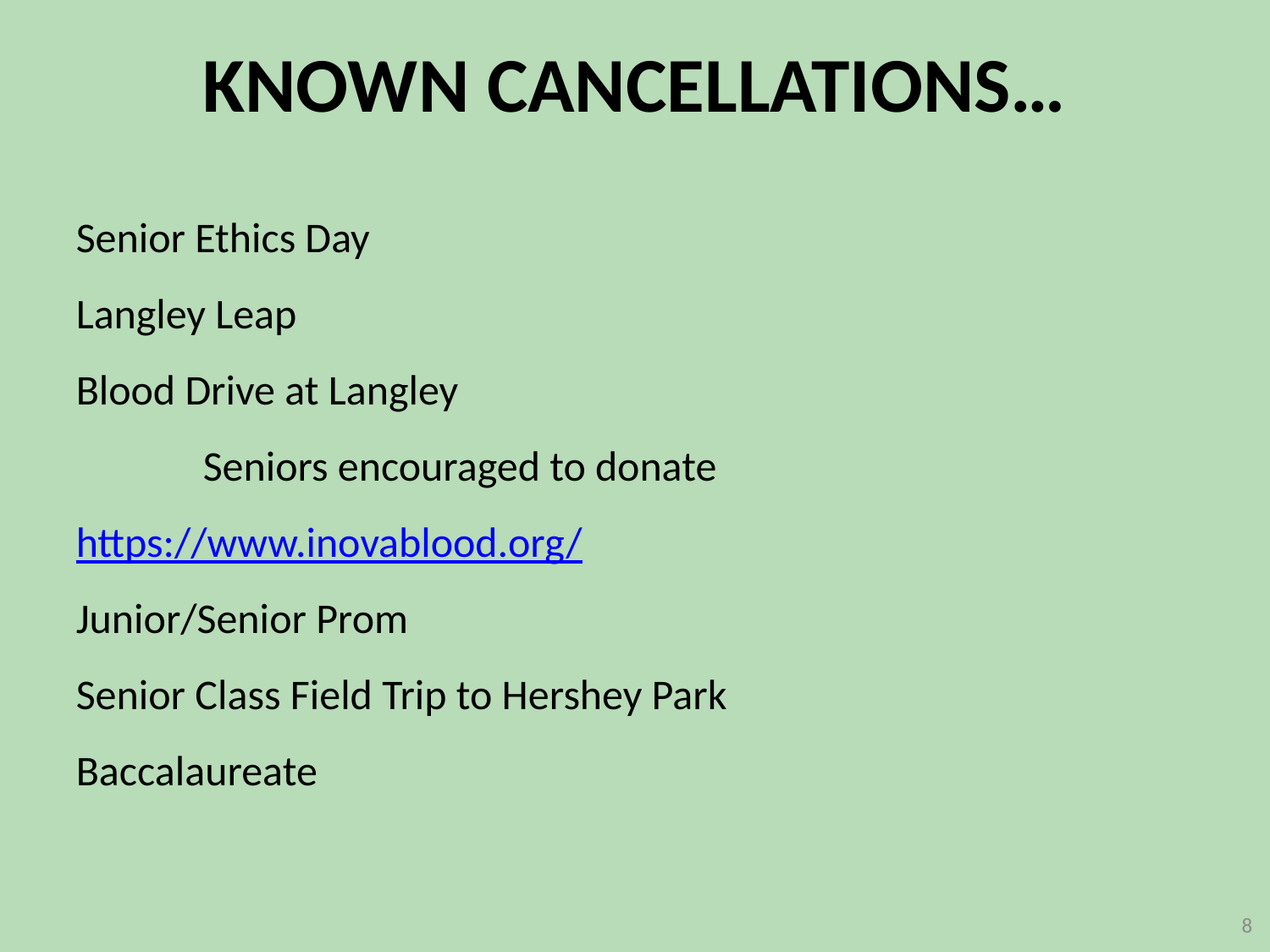

KNOWN CANCELLATIONS…
Senior Ethics Day
Langley Leap
Blood Drive at Langley
	Seniors encouraged to donate https://www.inovablood.org/
Junior/Senior Prom
Senior Class Field Trip to Hershey Park
Baccalaureate
8